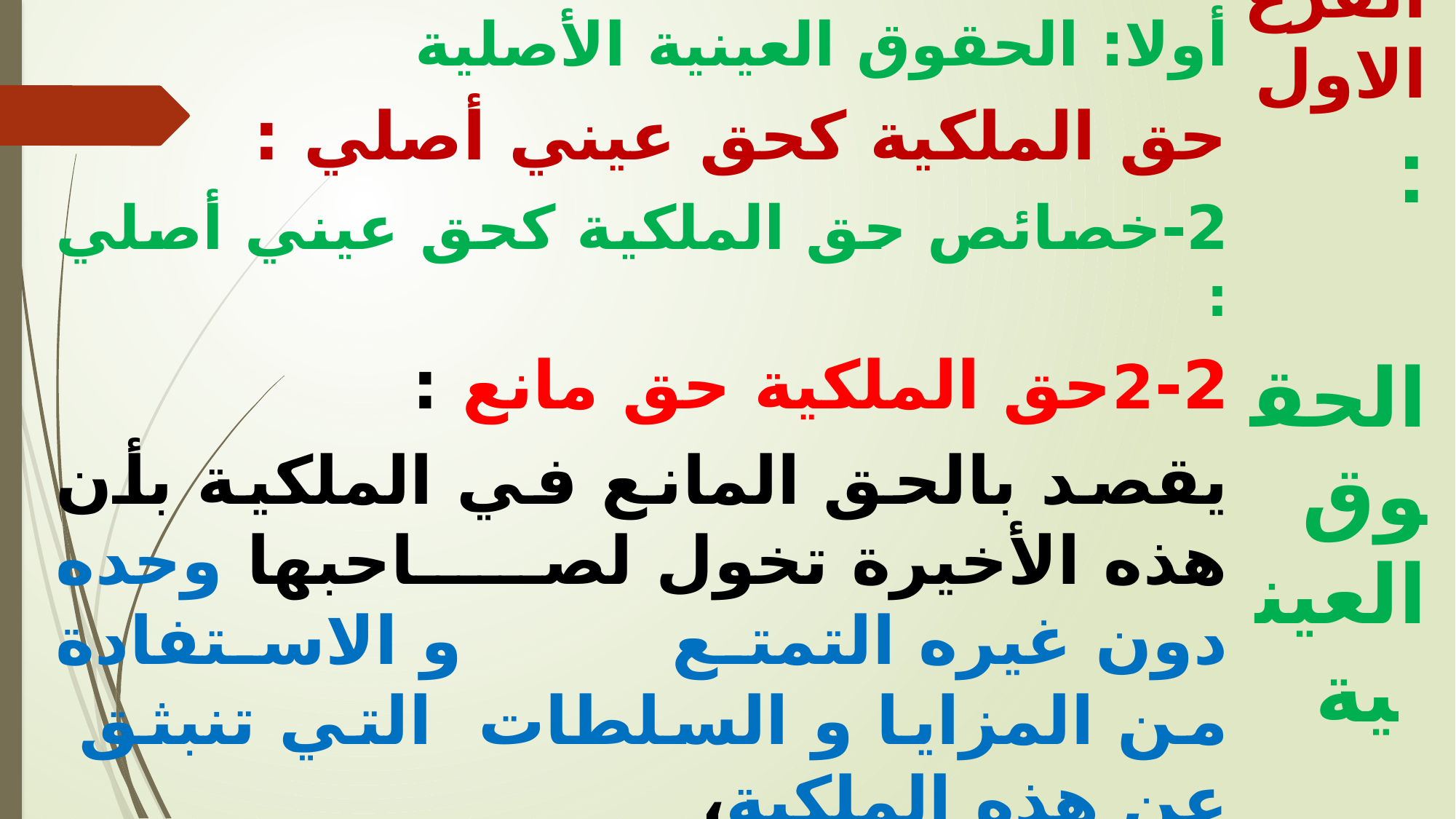

أولا: الحقوق العينية الأصلية
حق الملكية كحق عيني أصلي :
2-	خصائص حق الملكية كحق عيني أصلي :
2-2	حق الملكية حق مانع :
يقصد بالحق المانع في الملكية بأن هذه الأخيرة تخول لصاحبها وحده دون غيره التمتع         و الاستفادة من المزايا و السلطات  التي تنبثق  عن هذه الملكية،
و قد أكدت هذا المعنى كل من المادة 675 من القانون المدني و التي جاء فيها  أن " مالك الشيء يملك كل ما يعد من عناصره الجوهرية ...." كما أشارت أيضا إلى هذا المعنى المادة 676 من القانون المدني " لمالك الشيء الحق في كل ثماره و  منتجاته  و ملحقاته ...." .
الفرع الاول :
 الحقوق العينية